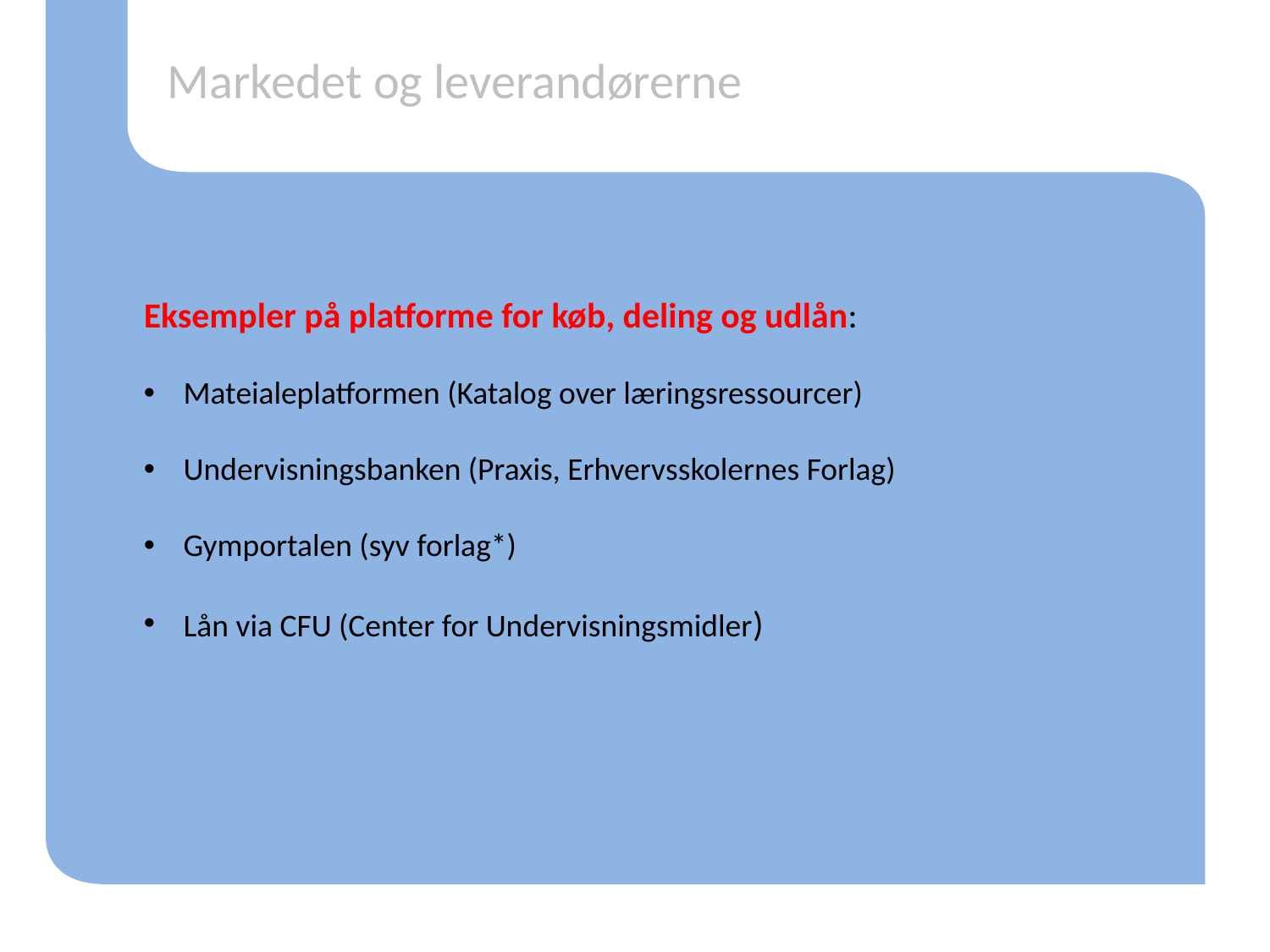

# Markedet og leverandørerne

Eksempler på platforme for køb, deling og udlån:

Mateialeplatformen (Katalog over læringsressourcer)

Undervisningsbanken (Praxis, Erhvervsskolernes Forlag)

Gymportalen (syv forlag*)

Lån via CFU (Center for Undervisningsmidler)